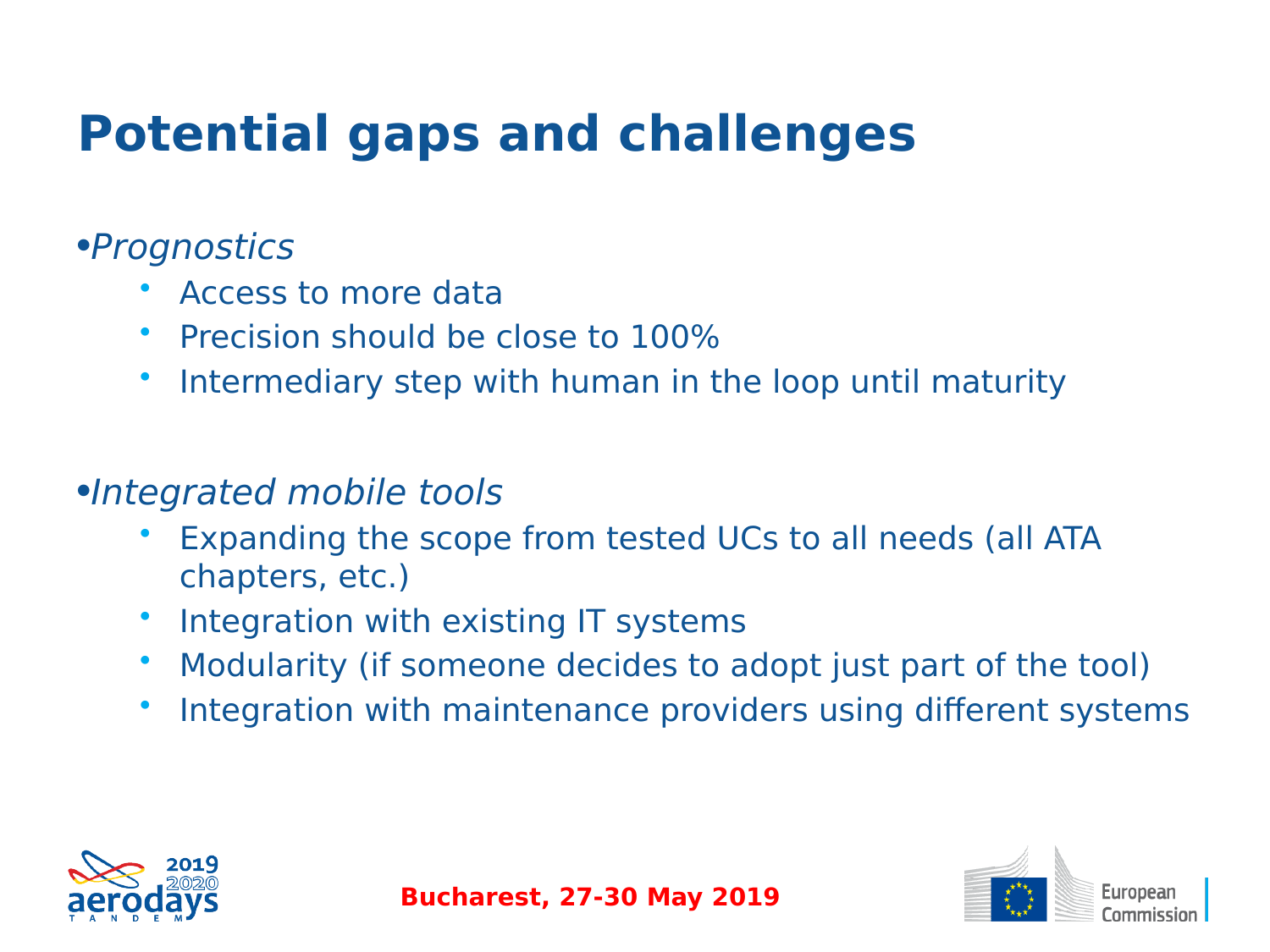

# Potential gaps and challenges
Prognostics
Access to more data
Precision should be close to 100%
Intermediary step with human in the loop until maturity

Integrated mobile tools
Expanding the scope from tested UCs to all needs (all ATA chapters, etc.)
Integration with existing IT systems
Modularity (if someone decides to adopt just part of the tool)
Integration with maintenance providers using different systems